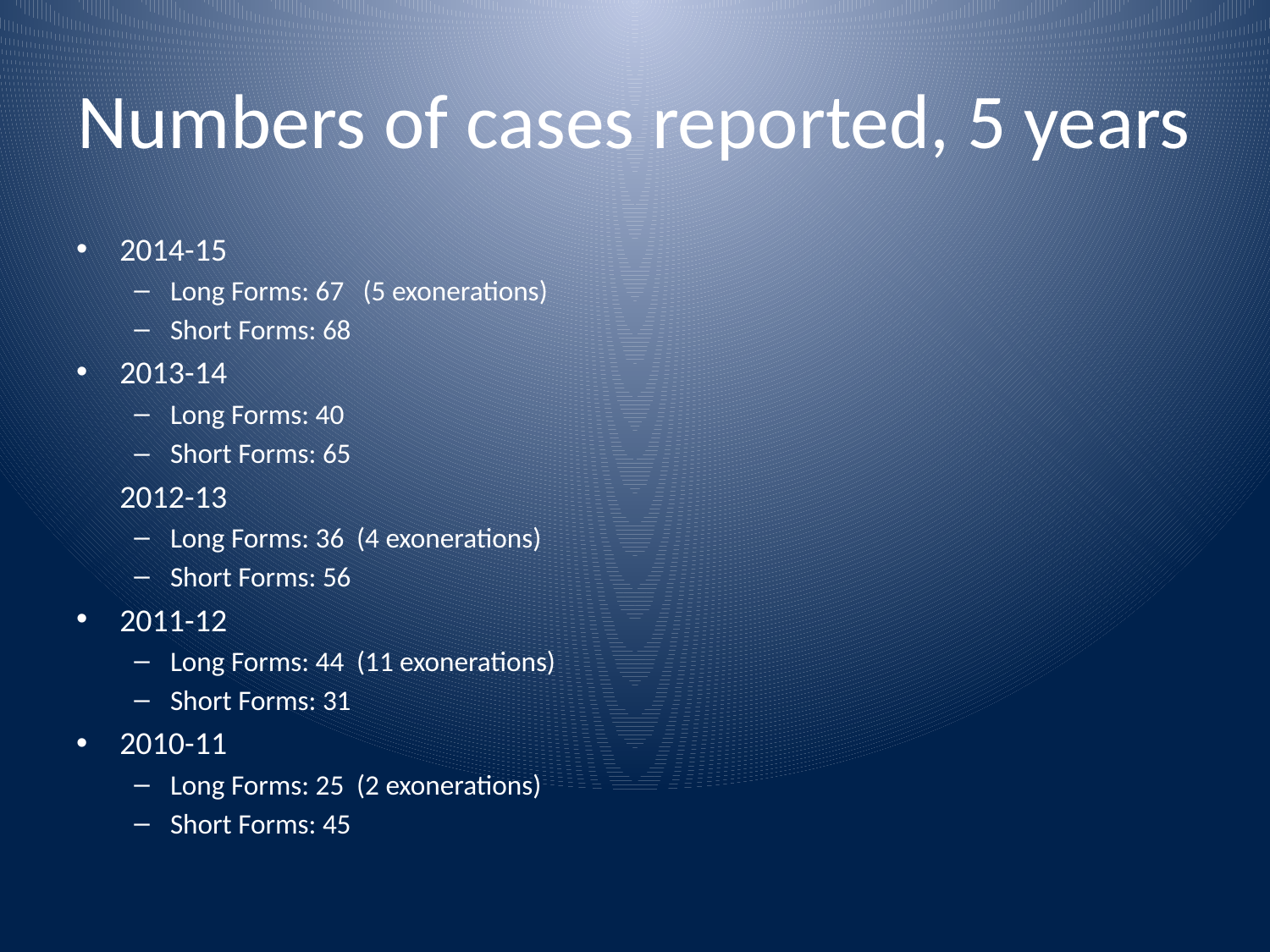

# Numbers of cases reported, 5 years
2014-15
Long Forms: 67   (5 exonerations)
Short Forms: 68
2013-14
Long Forms: 40
Short Forms: 65
	2012-13
Long Forms: 36  (4 exonerations)
Short Forms: 56
2011-12
Long Forms: 44  (11 exonerations)
Short Forms: 31
2010-11
Long Forms: 25  (2 exonerations)
Short Forms: 45